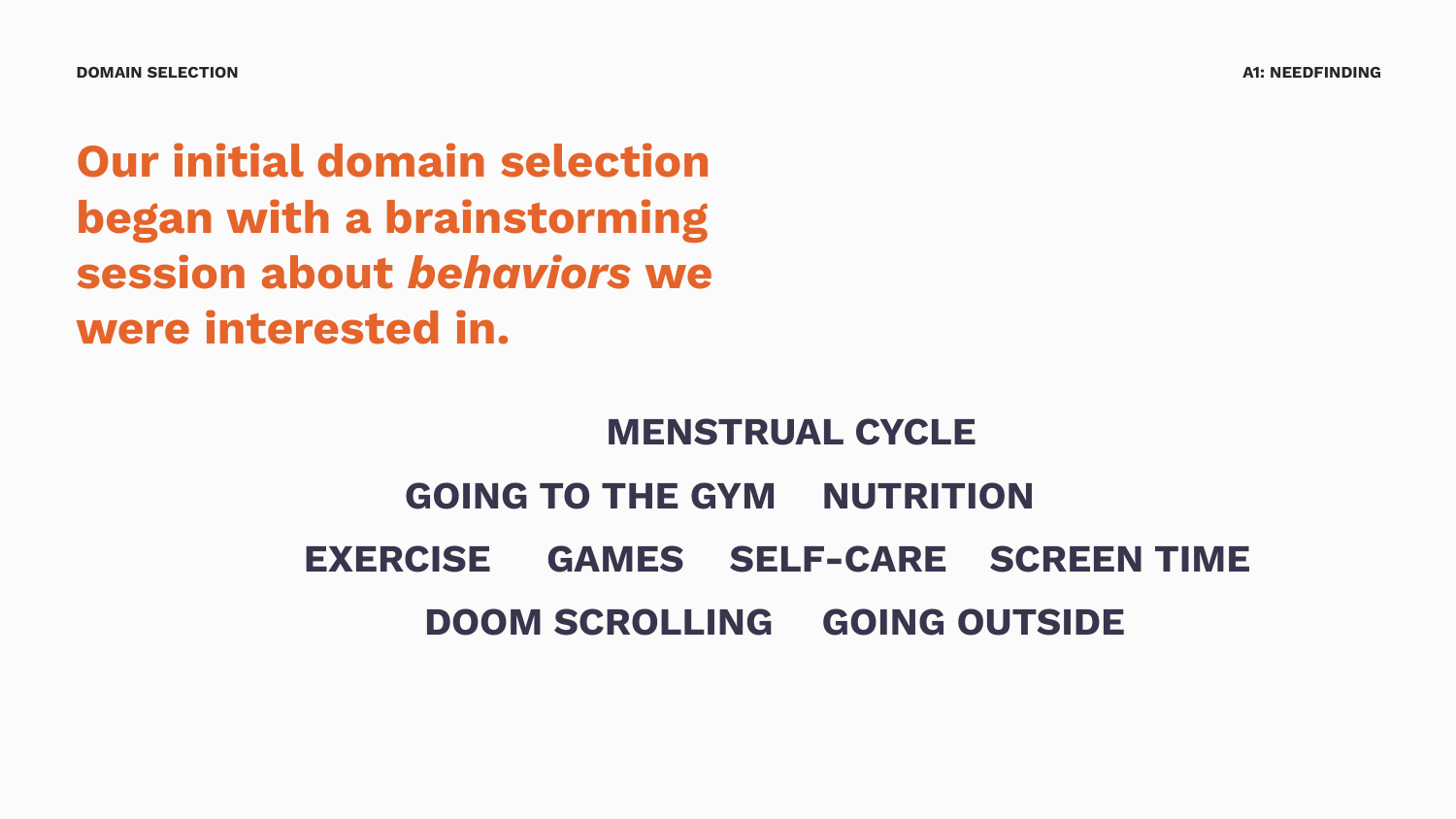

DOMAIN SELECTION
A1: NEEDFINDING
Our initial domain selection began with a brainstorming session about behaviors we were interested in.
MENSTRUAL CYCLE
GOING TO THE GYM
NUTRITION
EXERCISE
GAMES
SELF-CARE
SCREEN TIME
DOOM SCROLLING
GOING OUTSIDE